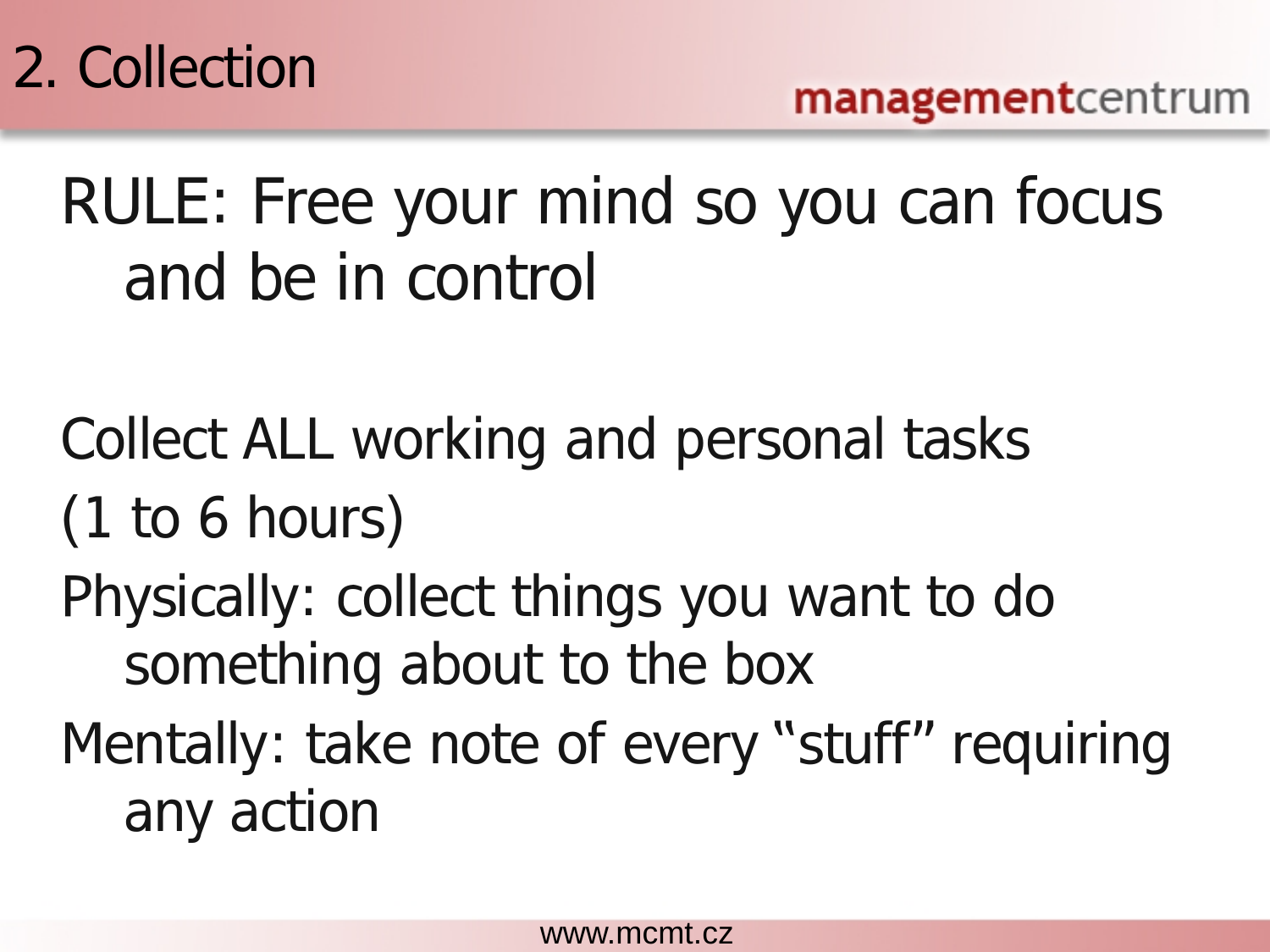

# 2. Collection
RULE: Free your mind so you can focus and be in control

Collect ALL working and personal tasks
(1 to 6 hours)
Physically: collect things you want to do something about to the box
Mentally: take note of every “stuff” requiring any action
Each lesson includes a list of suggested tasks and a set of test questions.
www.mcmt.cz